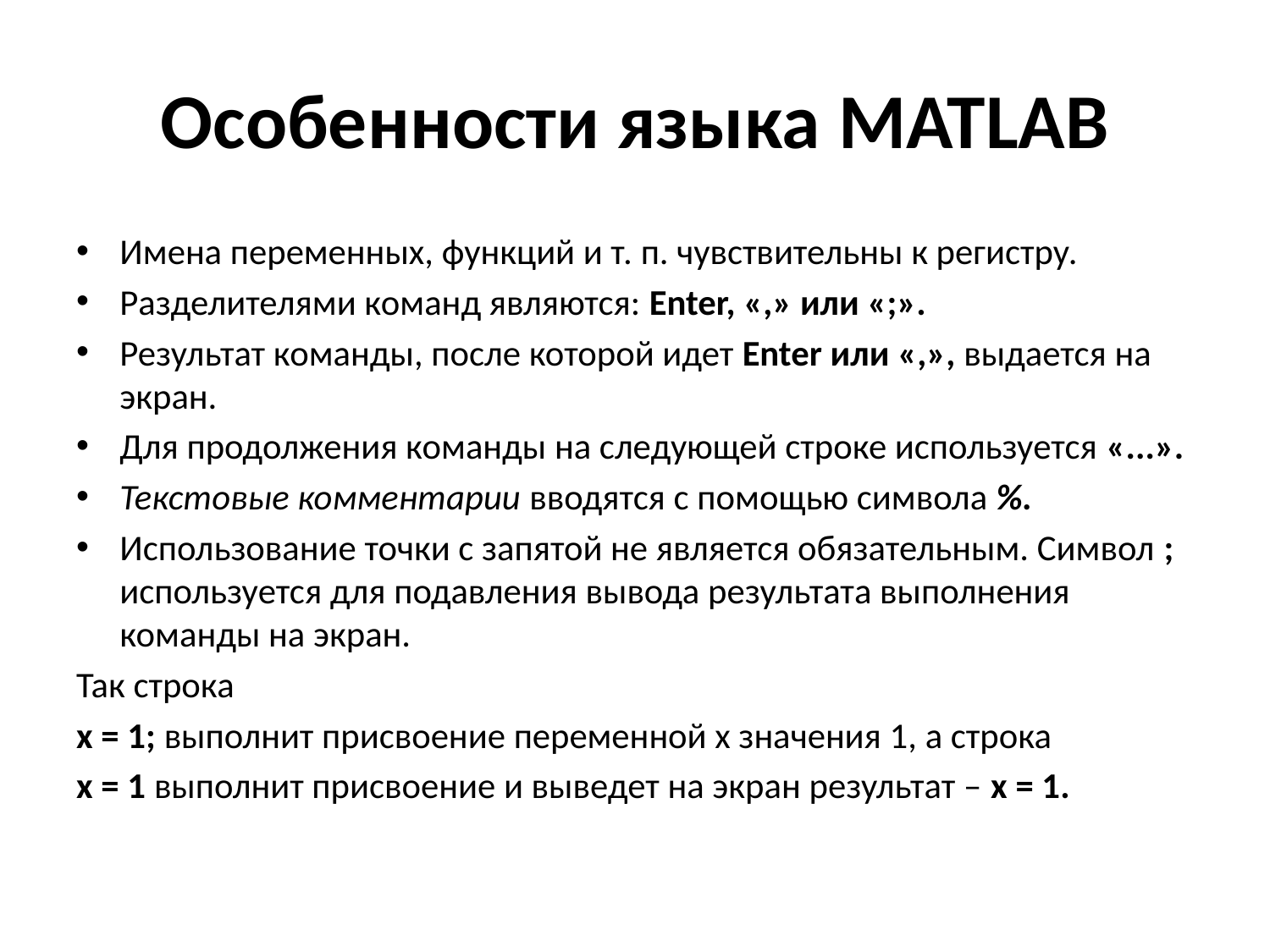

# Особенности языка MATLAB
Имена переменных, функций и т. п. чувствительны к регистру.
Разделителями команд являются: Enter, «,» или «;».
Результат команды, после которой идет Enter или «,», выдается на экран.
Для продолжения команды на следующей строке используется «...».
Текстовые комментарии вводятся с помощью символа %.
Использование точки с запятой не является обязательным. Символ ; используется для подавления вывода результата выполнения команды на экран.
Так строка
x = 1; выполнит присвоение переменной x значения 1, а строка
x = 1 выполнит присвоение и выведет на экран результат – x = 1.